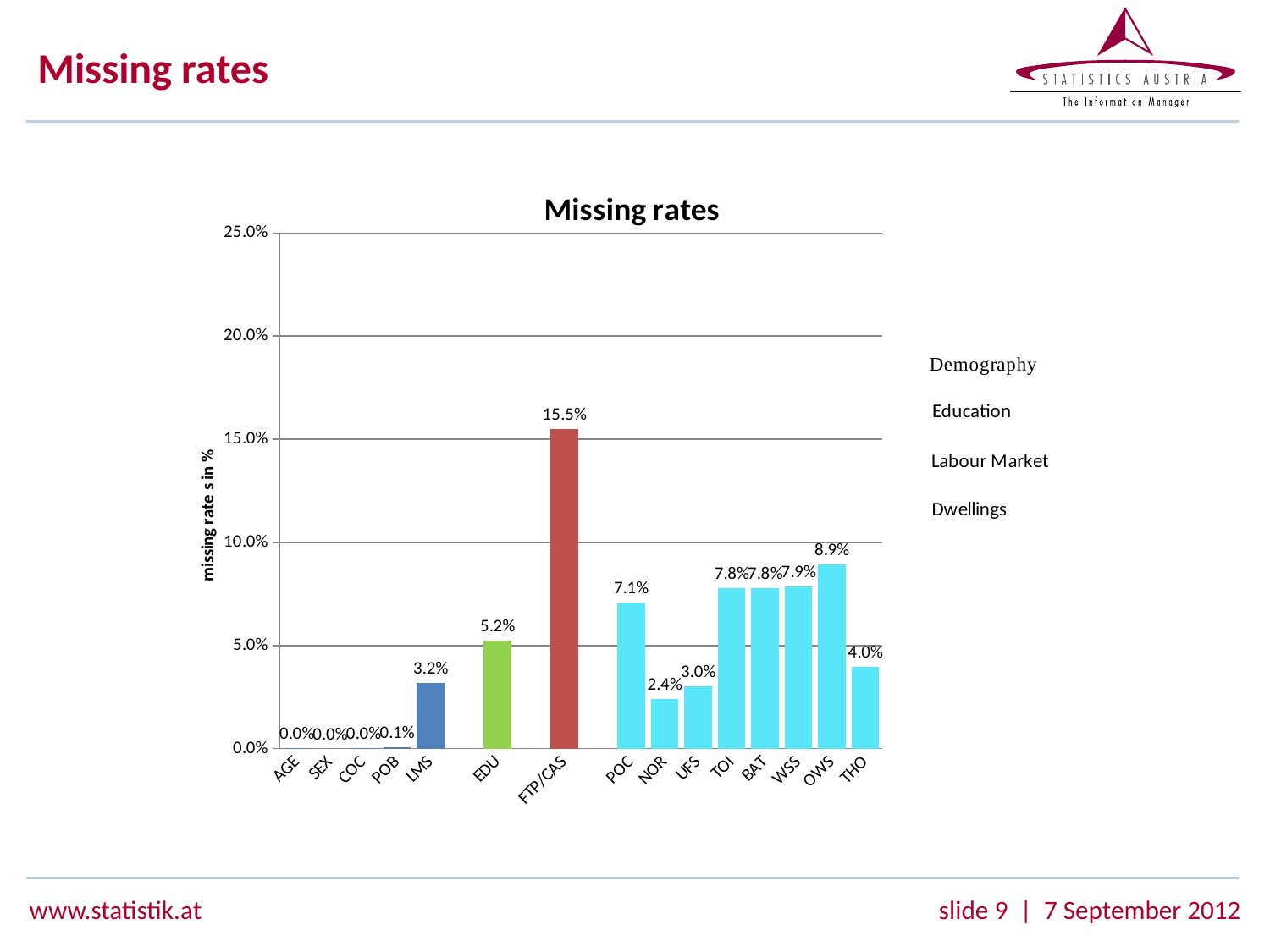

# Missing rates

### Chart: Missing rates

| Category |  |
|---|---|
| AGE | 0.00010000000000000005 |
| SEX | 0.0 |
| COC | 0.00030000000000000014 |
| POB | 0.0008000000000000004 |
| LMS | 0.031700000000000006 |
|  | None |
| EDU | 0.0522 |
|  | None |
| FTP/CAS | 0.15490000000000007 |
|  | None |
| POC | 0.0708 |
| NOR | 0.024199999999999992 |
| UFS | 0.030100000000000002 |
| TOI | 0.07780000000000002 |
| BAT | 0.07780000000000002 |
| WSS | 0.0786 |
| OWS | 0.08940000000000002 |
| THO | 0.0398 |